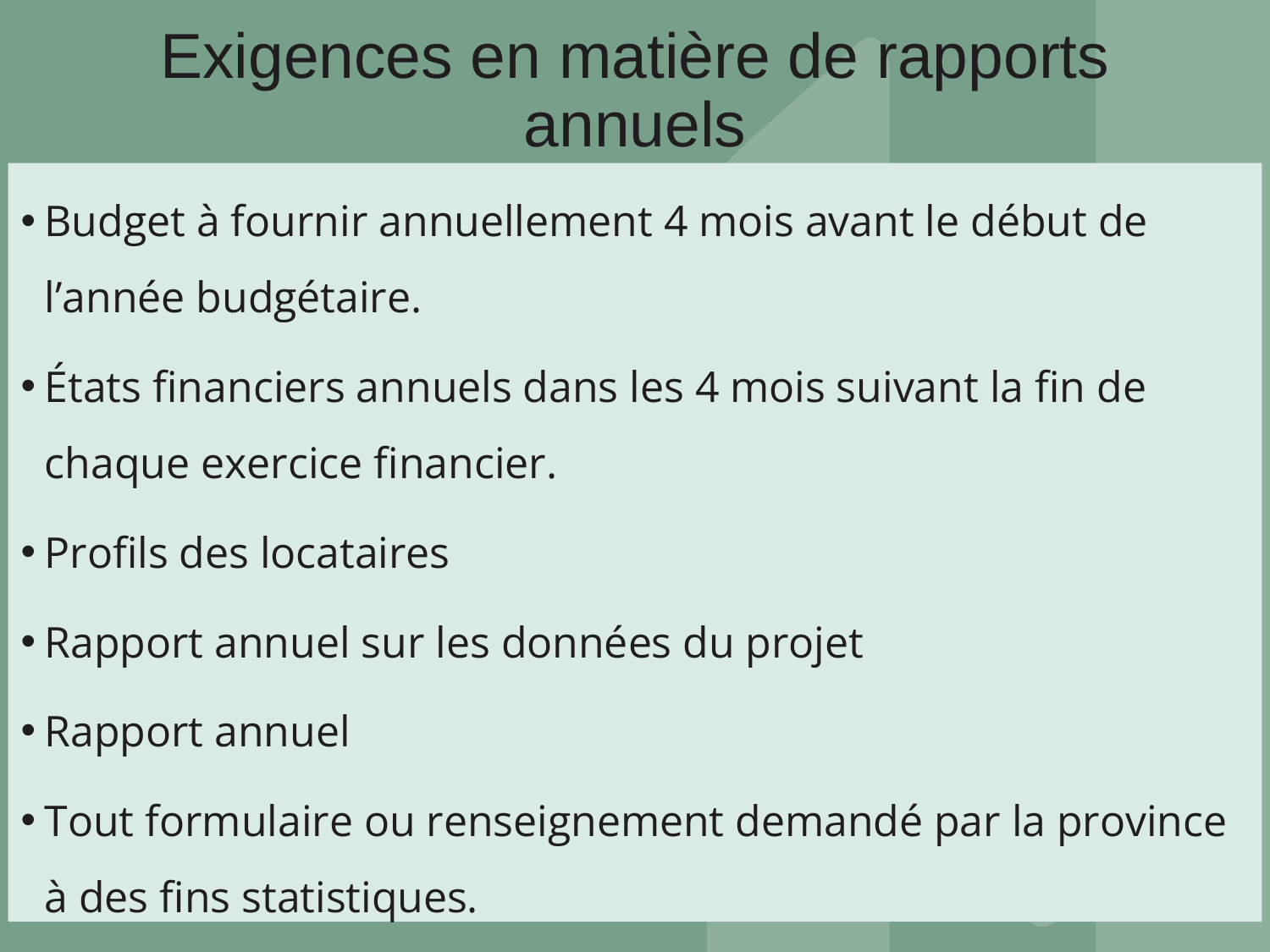

# Exigences en matière de rapports annuels
Budget à fournir annuellement 4 mois avant le début de l’année budgétaire.
États financiers annuels dans les 4 mois suivant la fin de chaque exercice financier.
Profils des locataires
Rapport annuel sur les données du projet
Rapport annuel
Tout formulaire ou renseignement demandé par la province à des fins statistiques.